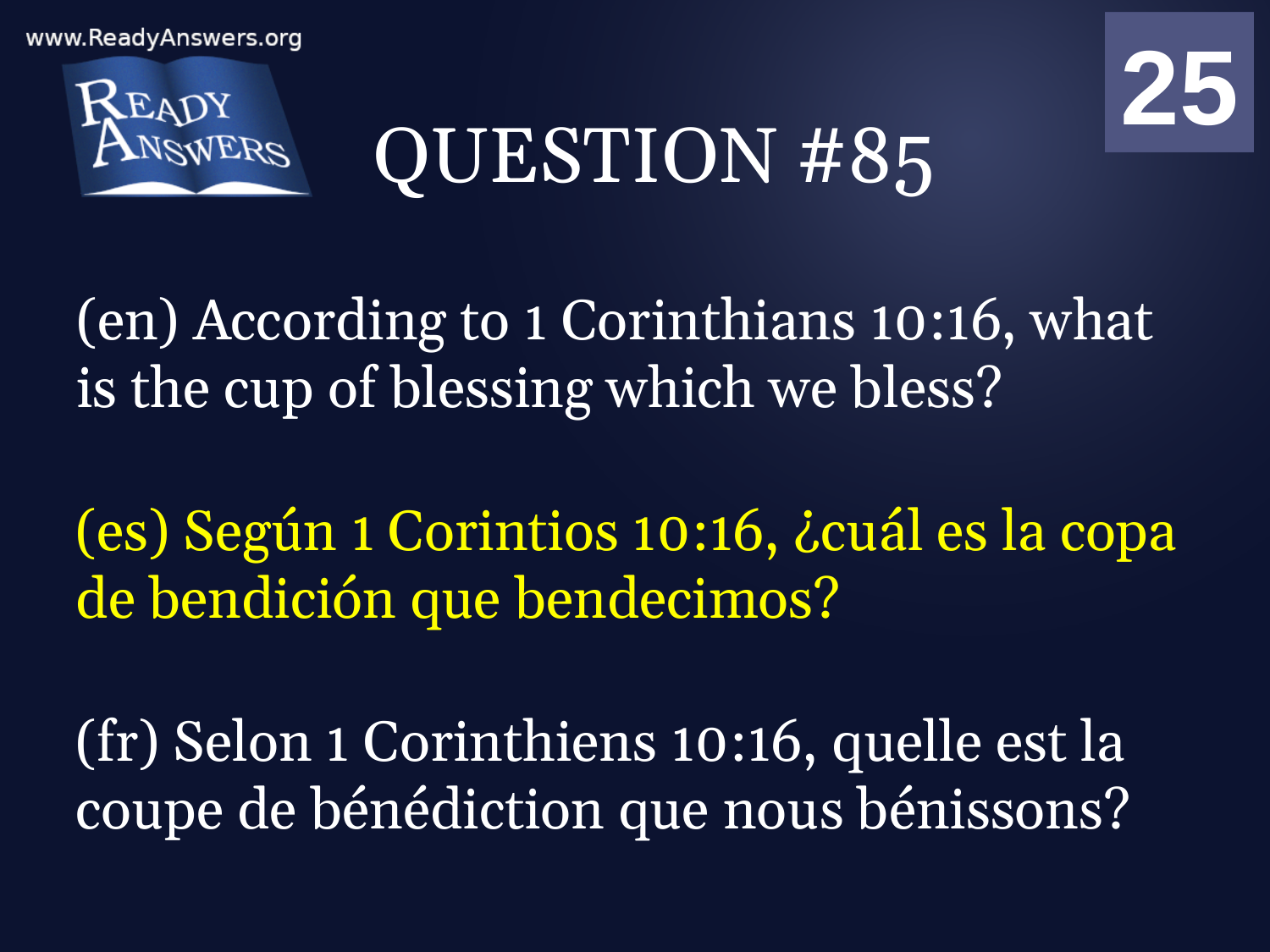

01
02
03
04
05
06
07
08
09
10
11
12
13
14
15
16
17
18
19
20
21
22
23
24
25
00
# QUESTION #85
(en) According to 1 Corinthians 10:16, what is the cup of blessing which we bless?
(es) Según 1 Corintios 10:16, ¿cuál es la copa de bendición que bendecimos?
(fr) Selon 1 Corinthiens 10:16, quelle est la coupe de bénédiction que nous bénissons?